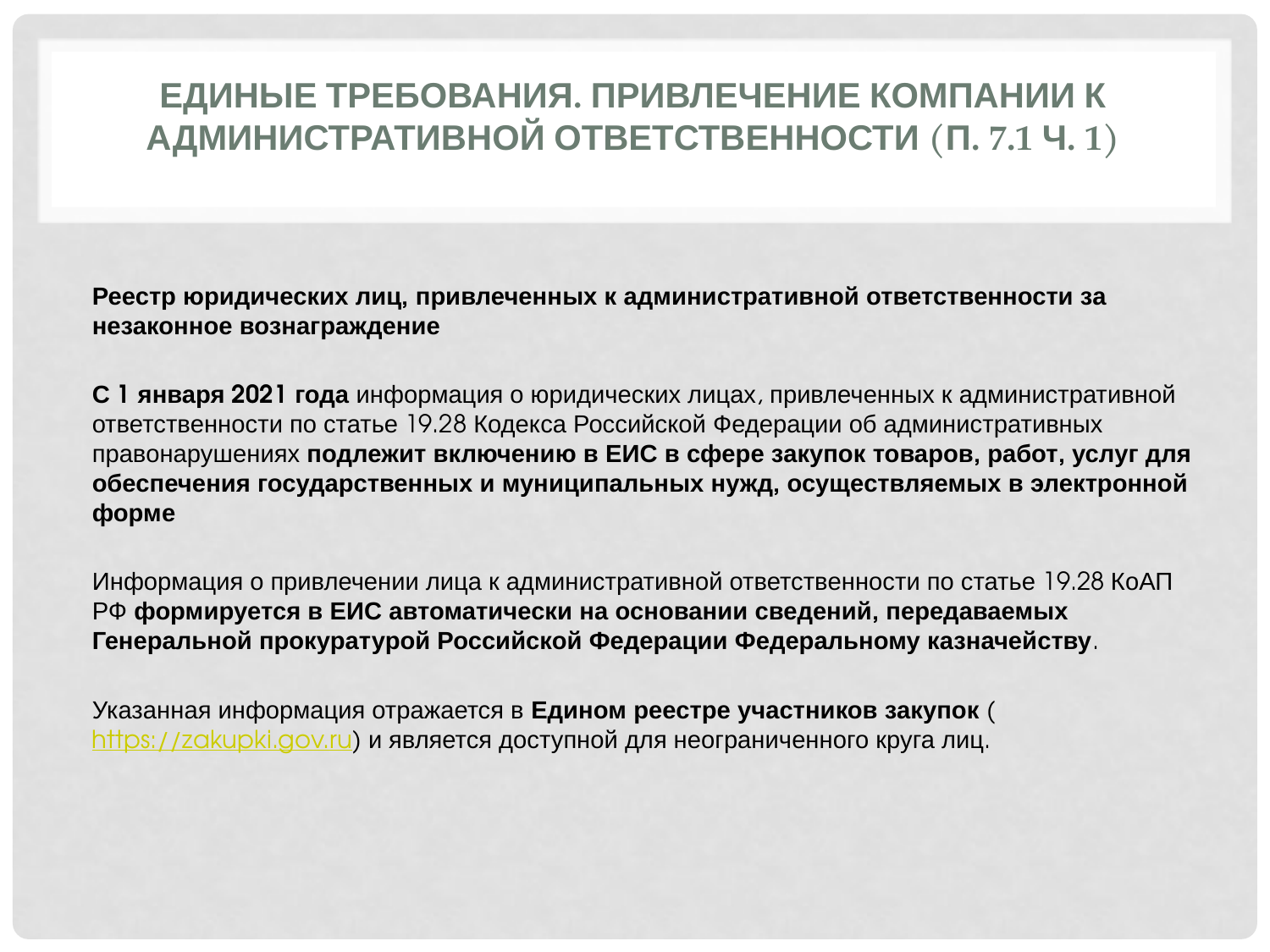

# ЕДИНЫЕ ТРЕБОВАНИЯ. Привлечение компании к административной ответственности (п. 7.1 ч. 1)

Реестр юридических лиц, привлеченных к административной ответственности за незаконное вознаграждение

С 1 января 2021 года информация о юридических лицах, привлеченных к административной ответственности по статье 19.28 Кодекса Российской Федерации об административных правонарушениях подлежит включению в ЕИС в сфере закупок товаров, работ, услуг для обеспечения государственных и муниципальных нужд, осуществляемых в электронной форме

Информация о привлечении лица к административной ответственности по статье 19.28 КоАП РФ формируется в ЕИС автоматически на основании сведений, передаваемых Генеральной прокуратурой Российской Федерации Федеральному казначейству.

Указанная информация отражается в Едином реестре участников закупок (https://zakupki.gov.ru) и является доступной для неограниченного круга лиц.